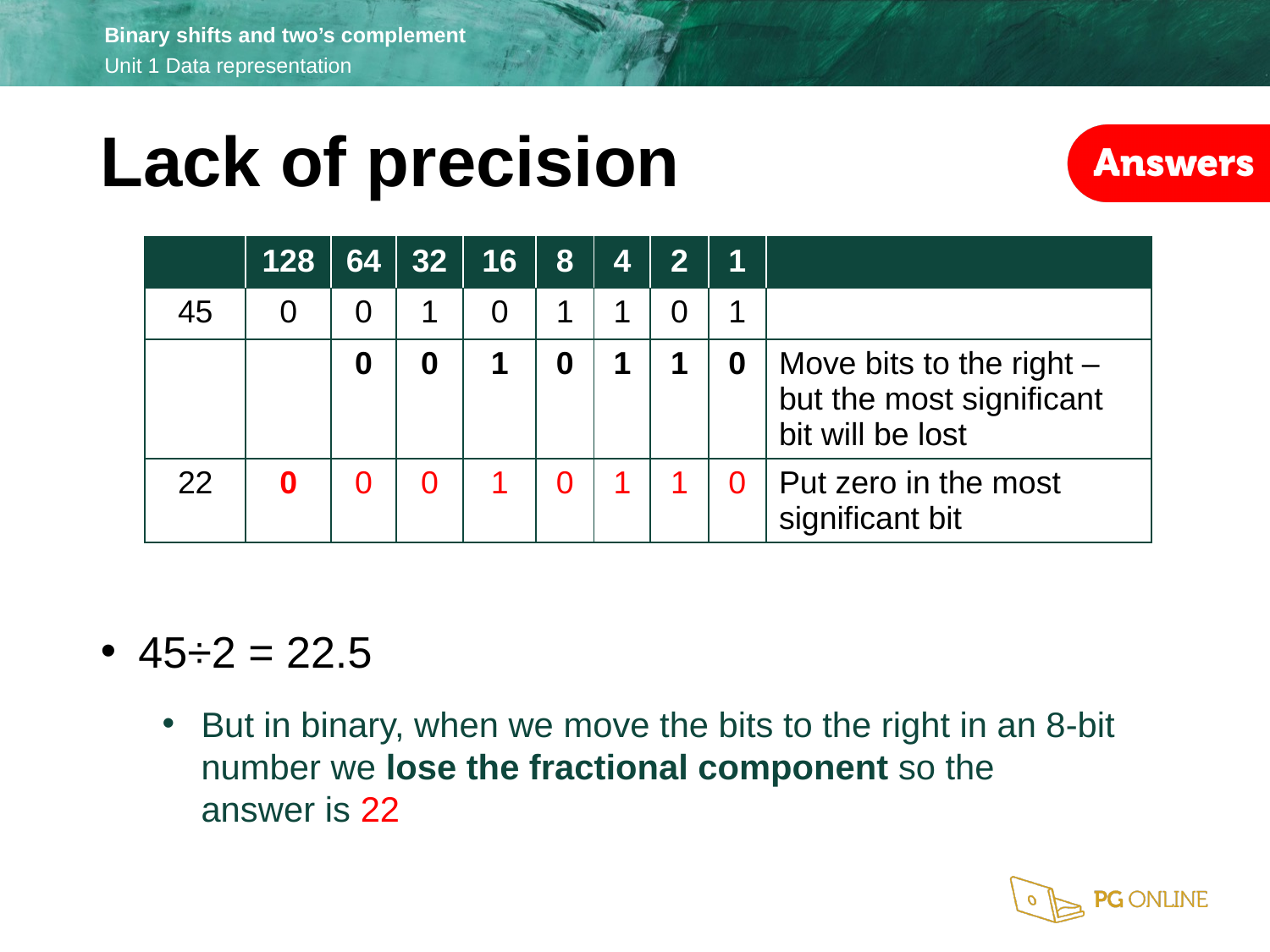

Lack of precision

45÷2 = 22.5
But in binary, when we move the bits to the right in an 8-bit number we lose the fractional component so the
answer is 22
|  | 128 | 64 | 32 | 16 | 8 | 4 | 2 | 1 |  |
| --- | --- | --- | --- | --- | --- | --- | --- | --- | --- |
| 45 | 0 | 0 | 1 | 0 | 1 | 1 | 0 | 1 |  |
|  |  | 0 | 0 | 1 | 0 | 1 | 1 | 0 | Move bits to the right – but the most significant bit will be lost |
| 22 | 0 | 0 | 0 | 1 | 0 | 1 | 1 | 0 | Put zero in the most significant bit |